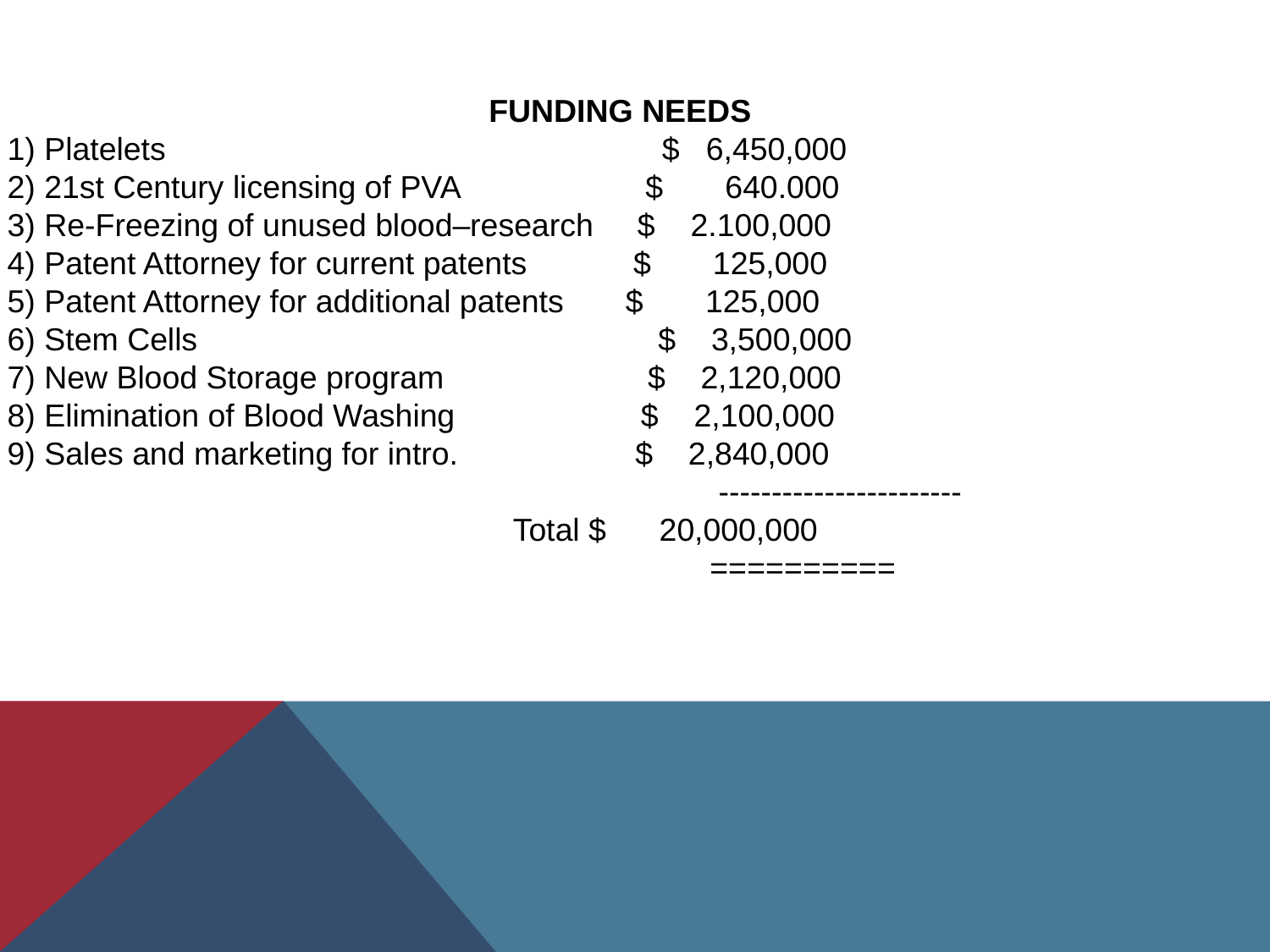

FUNDING NEEDS
   1) Platelets                                                        $   6,450,000
   2) 21st Century licensing of PVA                     $       640.000
   3) Re-Freezing of unused blood–research     $    2.100,000
   4) Patent Attorney for current patents            $       125,000
   5) Patent Attorney for additional patents       $       125,000
   6) Stem Cells                                                    $    3,500,000
   7) New Blood Storage program                       $    2,120,000
   8) Elimination of Blood Washing                     $    2,100,000
   9) Sales and marketing for intro.                    $    2,840,000
                                                                                   -----------------------
			                 Total $      20,000,000
                                                                                  ==========